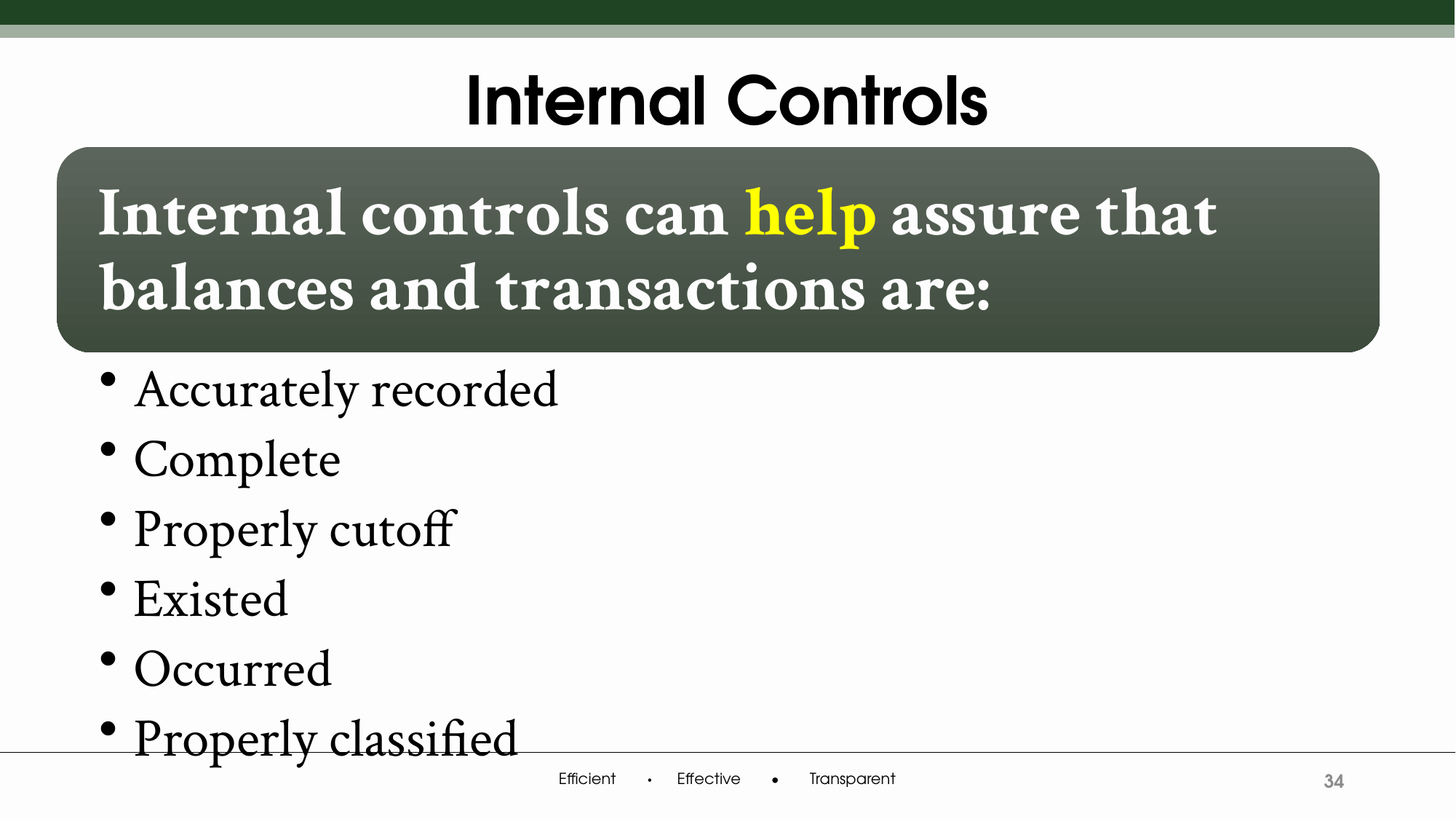

# Internal Controls
Internal controls can help assure that balances and transactions are:
Accurately recorded
Complete
Properly cutoff
Existed
Occurred
Properly classified
34